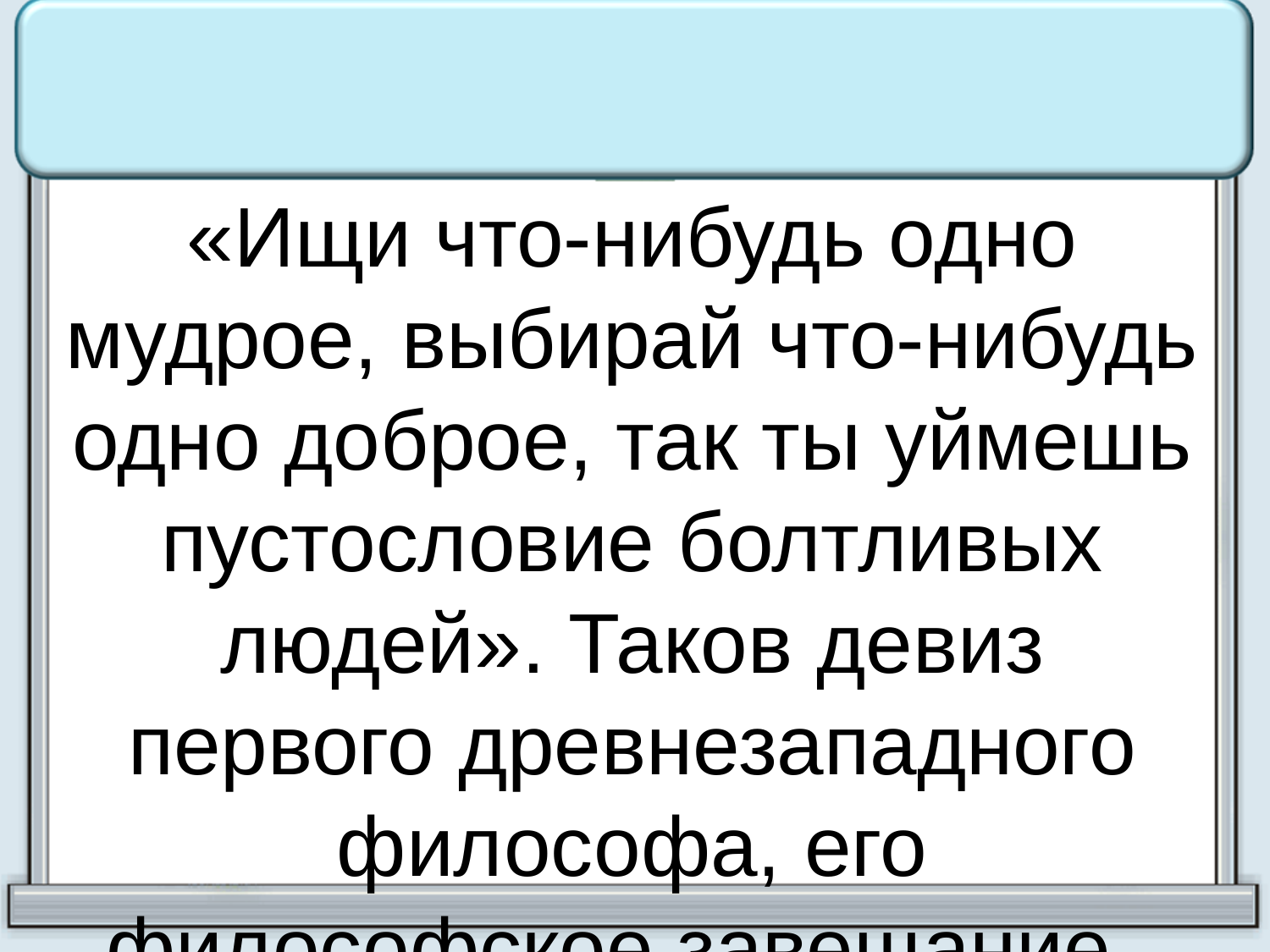

«Ищи что-нибудь одно мудрое, выбирай что-нибудь одно доброе, так ты уймешь пустословие болтливых людей». Таков девиз первого древнезападного философа, его философское завещание.